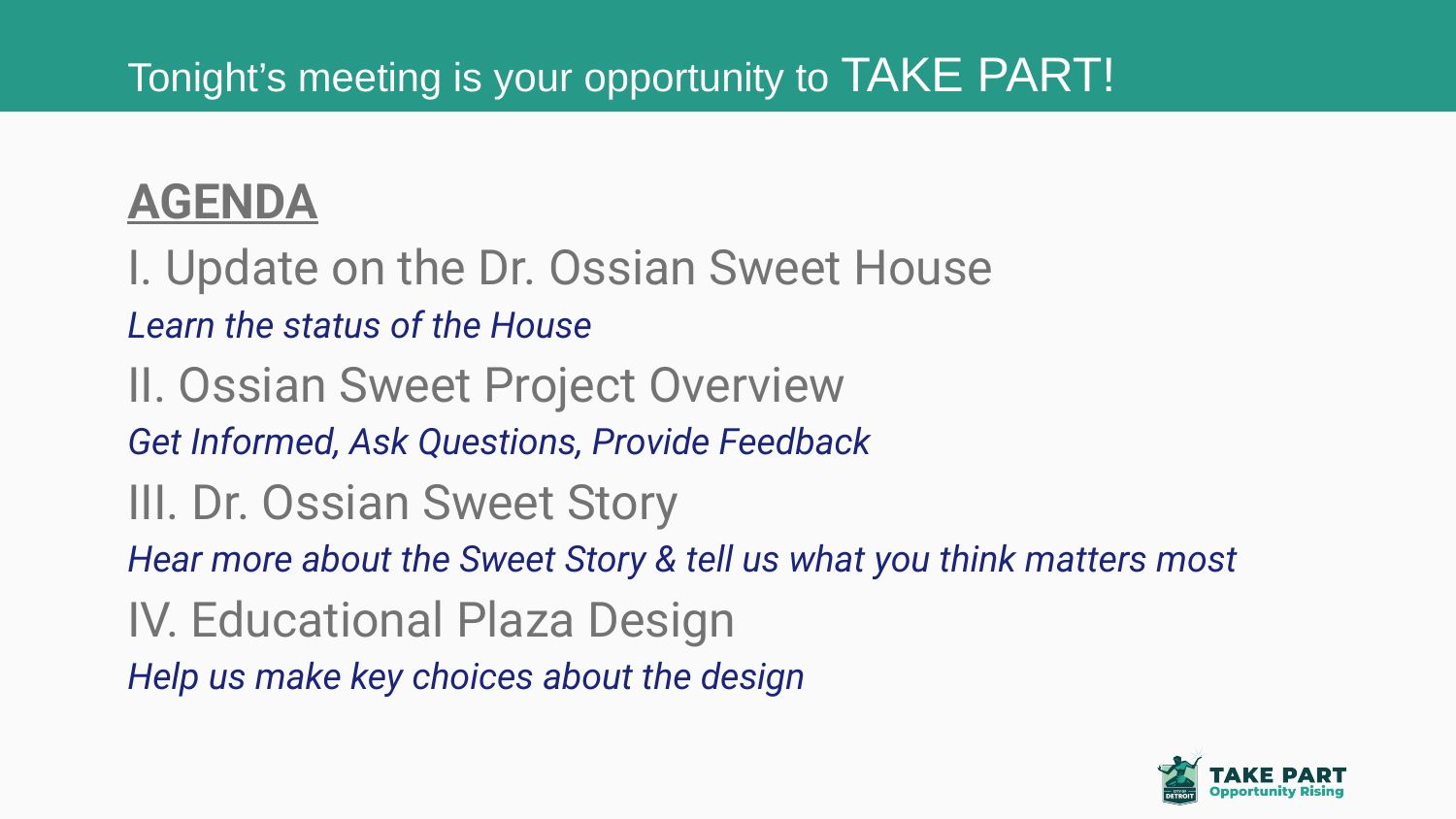

# Tonight’s meeting is your opportunity to TAKE PART!
AGENDA
I. Update on the Dr. Ossian Sweet House
Learn the status of the House
II. Ossian Sweet Project Overview
Get Informed, Ask Questions, Provide Feedback
III. Dr. Ossian Sweet Story
Hear more about the Sweet Story & tell us what you think matters most
IV. Educational Plaza Design
Help us make key choices about the design